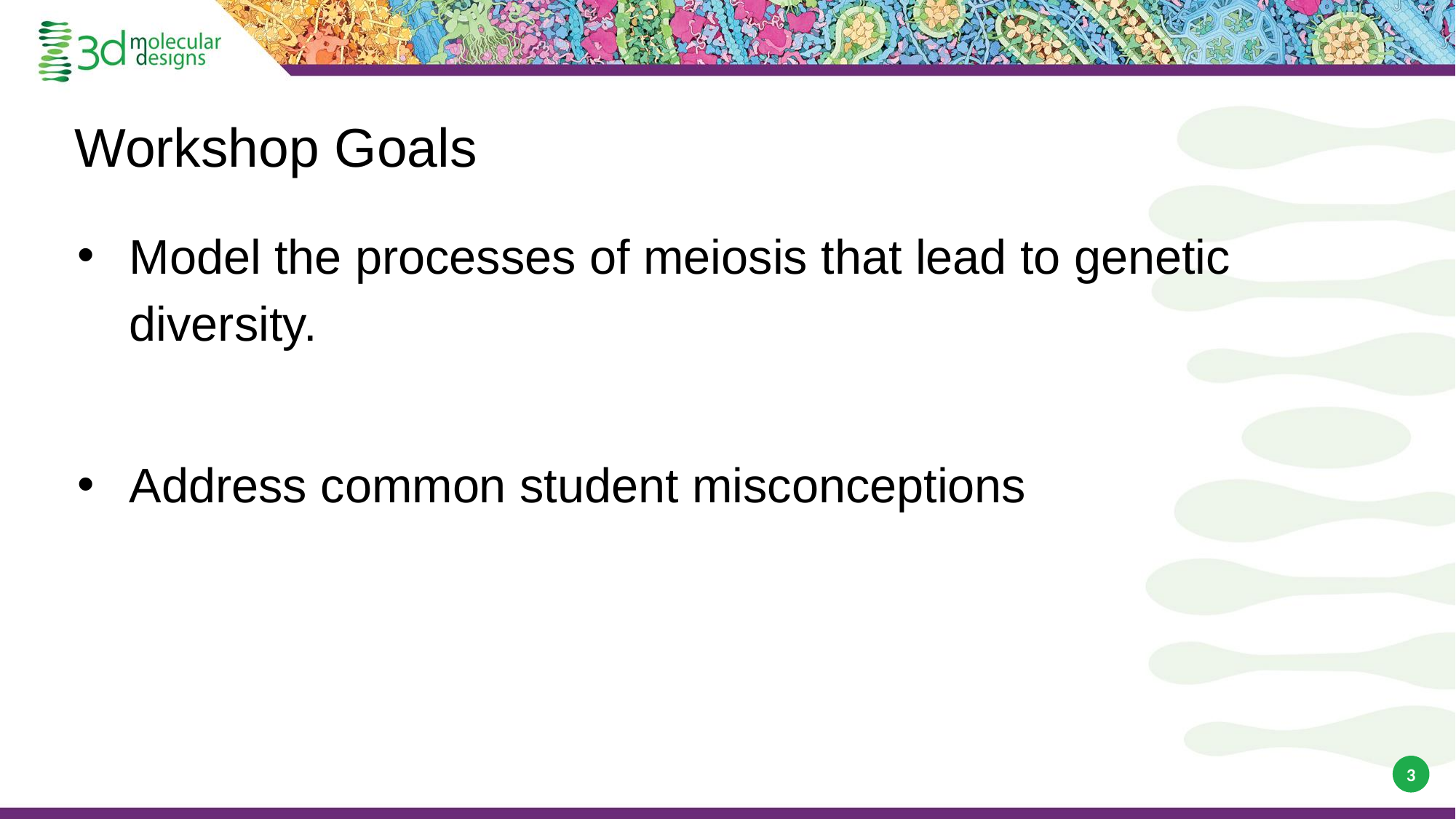

# Workshop Goals
Model the processes of meiosis that lead to genetic diversity.

Address common student misconceptions
3